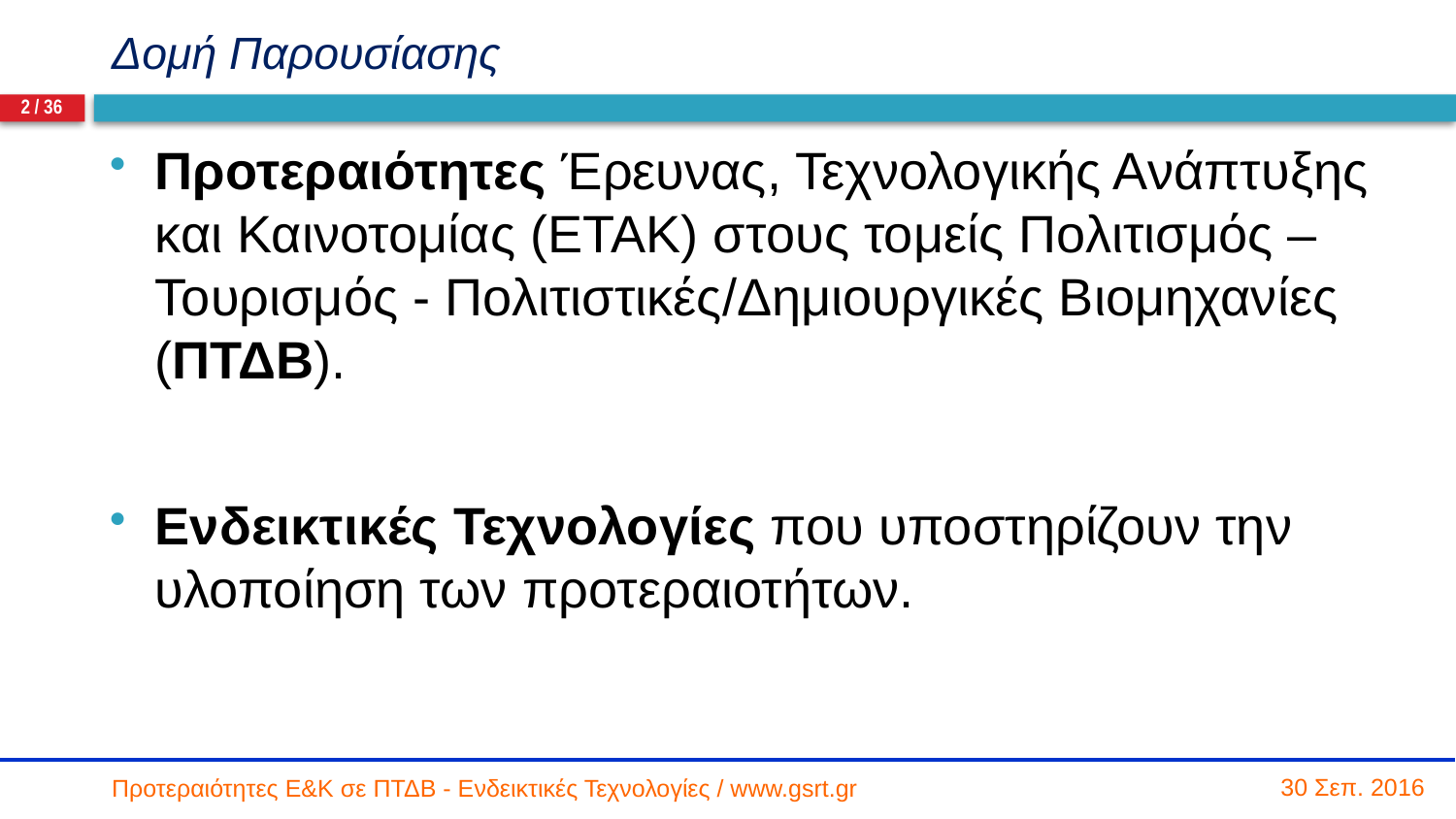

# Δομή Παρουσίασης
2 / 36
Προτεραιότητες Έρευνας, Τεχνολογικής Ανάπτυξης και Καινοτομίας (ΕΤΑΚ) στους τομείς Πολιτισμός – Τουρισμός - Πολιτιστικές/Δημιουργικές Βιομηχανίες (ΠΤΔΒ).

Ενδεικτικές Τεχνολογίες που υποστηρίζουν την υλοποίηση των προτεραιοτήτων.
30 Σεπ. 2016
Προτεραιότητες Ε&Κ σε ΠΤΔΒ - Ενδεικτικές Τεχνολογίες / www.gsrt.gr